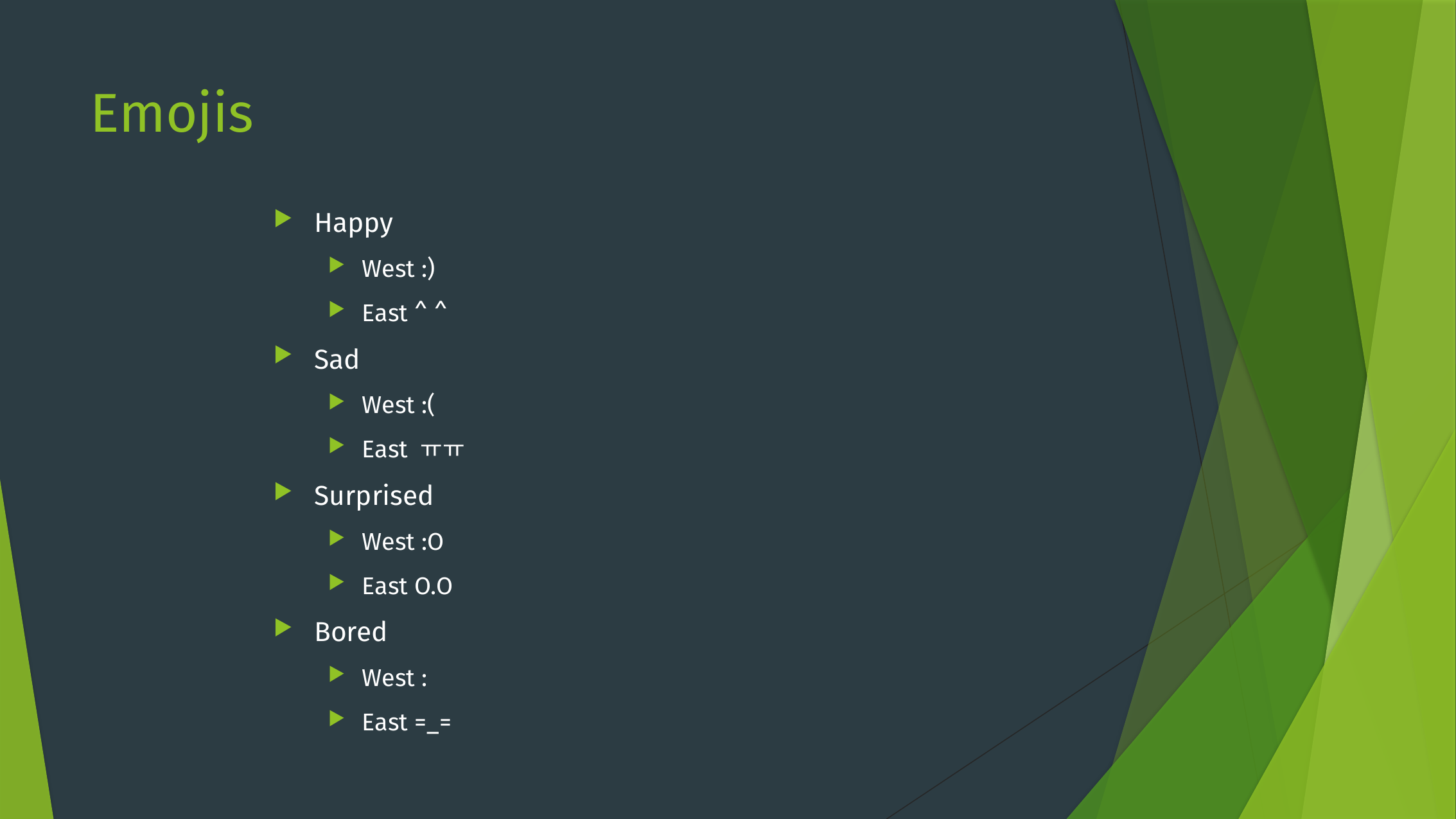

# Emojis
Happy
West :)
East ^ ^
Sad
West :(
East ㅠㅠ
Surprised
West :O
East O.O
Bored
West :
East =_=